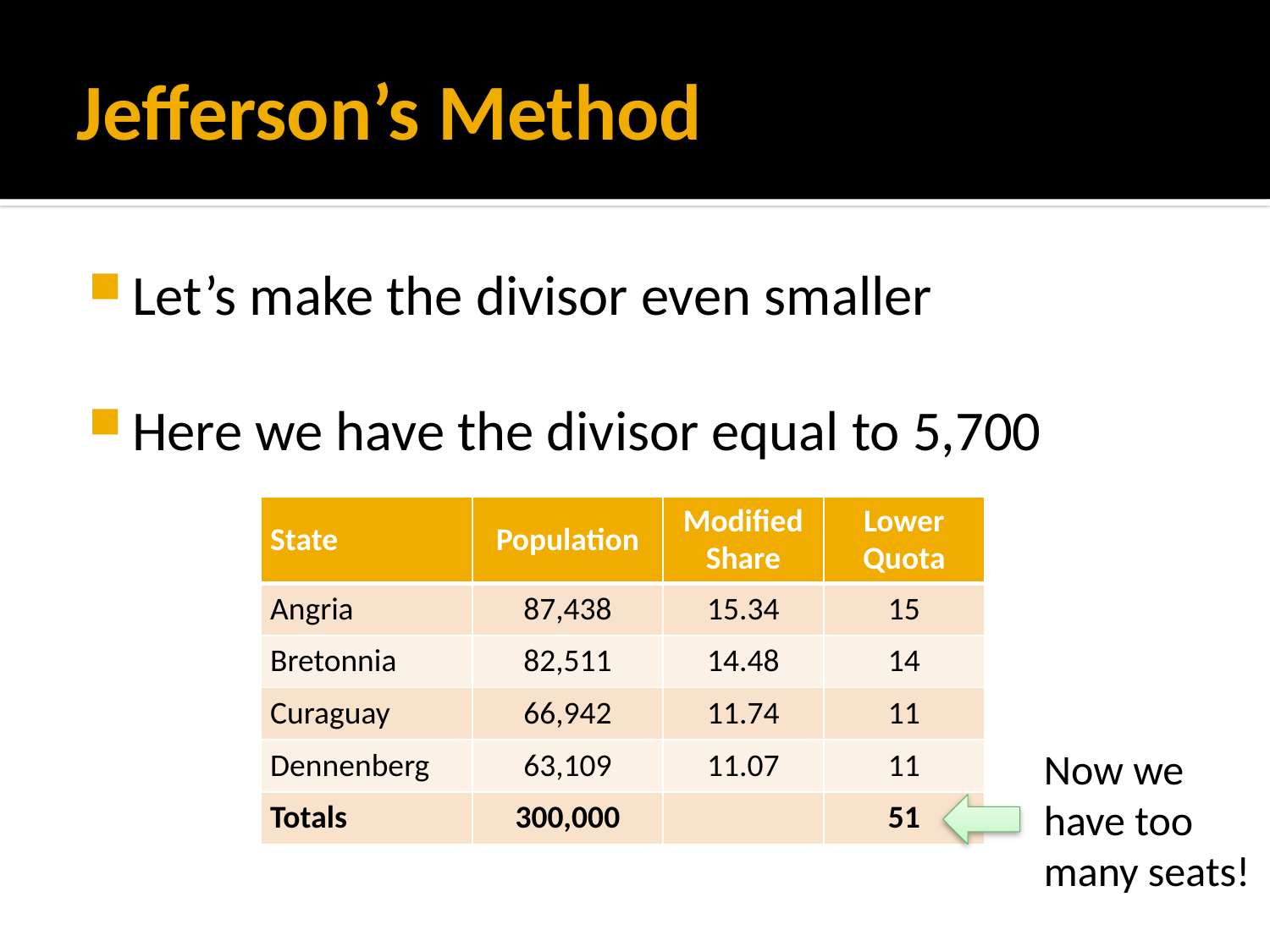

# Jefferson’s Method
Let’s make the divisor even smaller

Here we have the divisor equal to 5,700
| State | Population | Modified Share | Lower Quota |
| --- | --- | --- | --- |
| Angria | 87,438 | 15.34 | 15 |
| Bretonnia | 82,511 | 14.48 | 14 |
| Curaguay | 66,942 | 11.74 | 11 |
| Dennenberg | 63,109 | 11.07 | 11 |
| Totals | 300,000 |  | 51 |
Now we have too many seats!